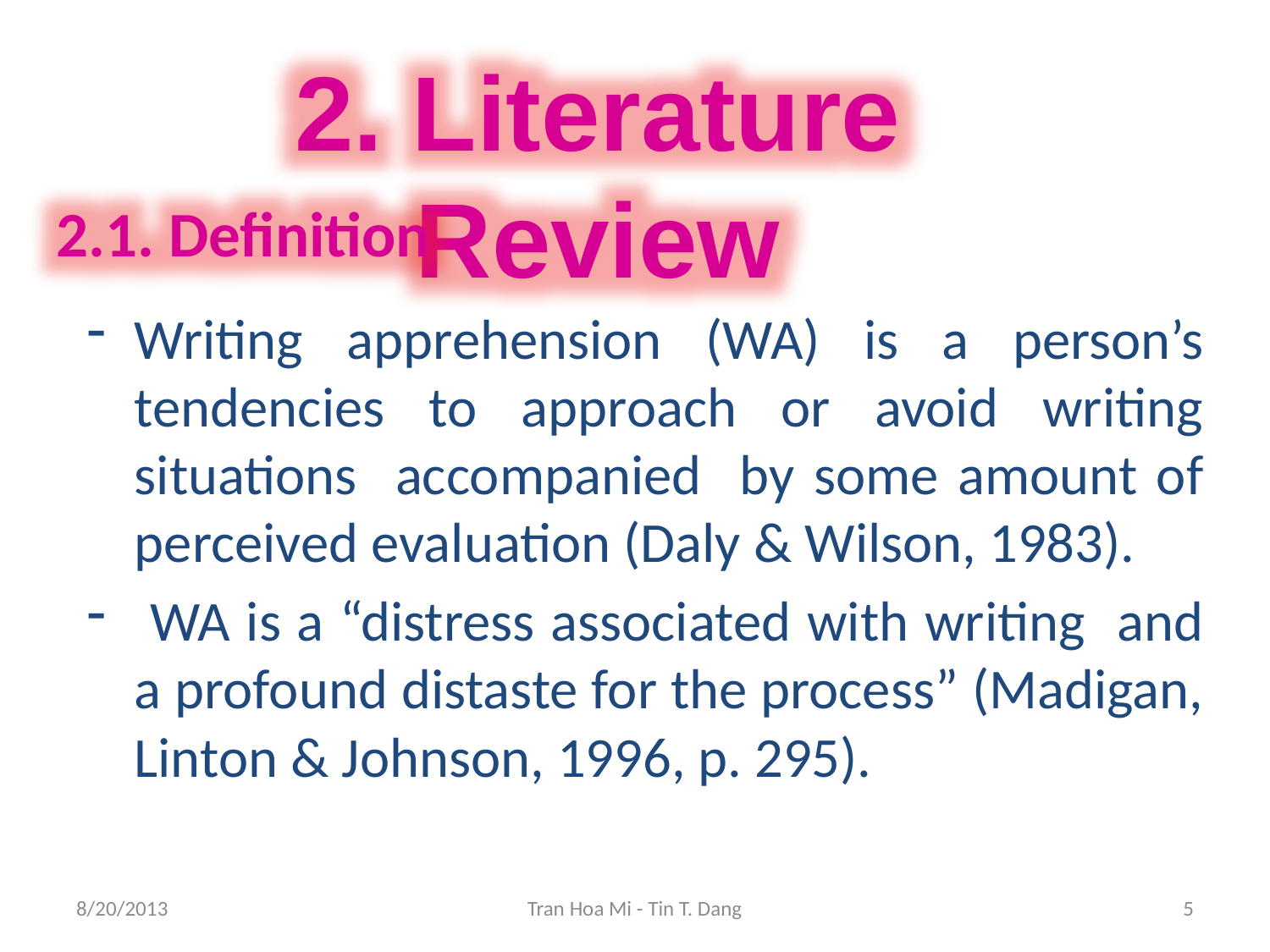

2. Literature Review
2.1. Definition
Writing apprehension (WA) is a person’s tendencies to approach or avoid writing situations  accompanied  by some amount of perceived evaluation (Daly & Wilson, 1983).
 WA is a “distress associated with writing  and a profound distaste for the process” (Madigan, Linton & Johnson, 1996, p. 295).
8/20/2013
Tran Hoa Mi - Tin T. Dang
5